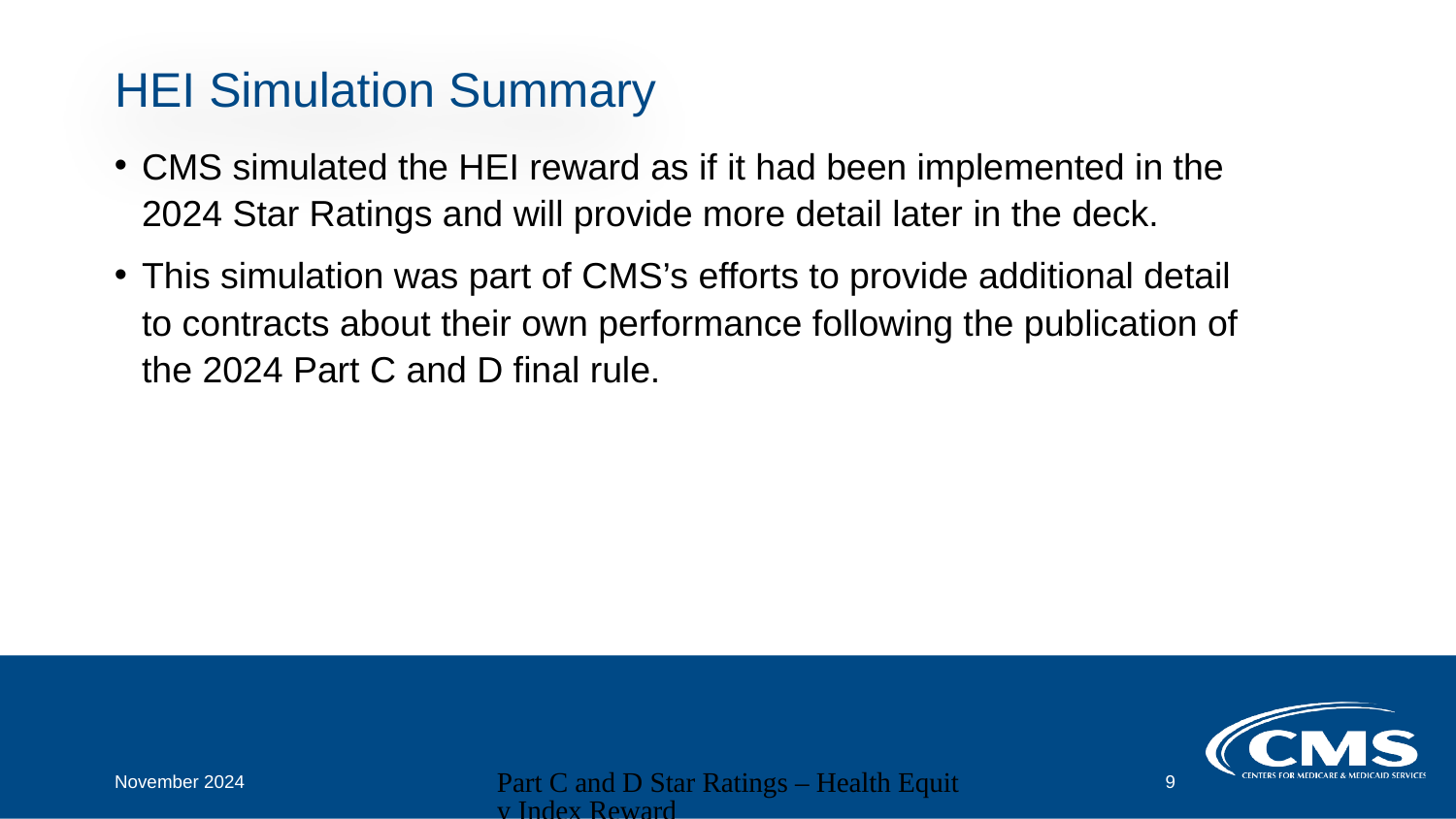

# HEI Simulation Summary
CMS simulated the HEI reward as if it had been implemented in the 2024 Star Ratings and will provide more detail later in the deck.
This simulation was part of CMS’s efforts to provide additional detail to contracts about their own performance following the publication of the 2024 Part C and D final rule.
November 2024
Part C and D Star Ratings – Health Equity Index Reward
9